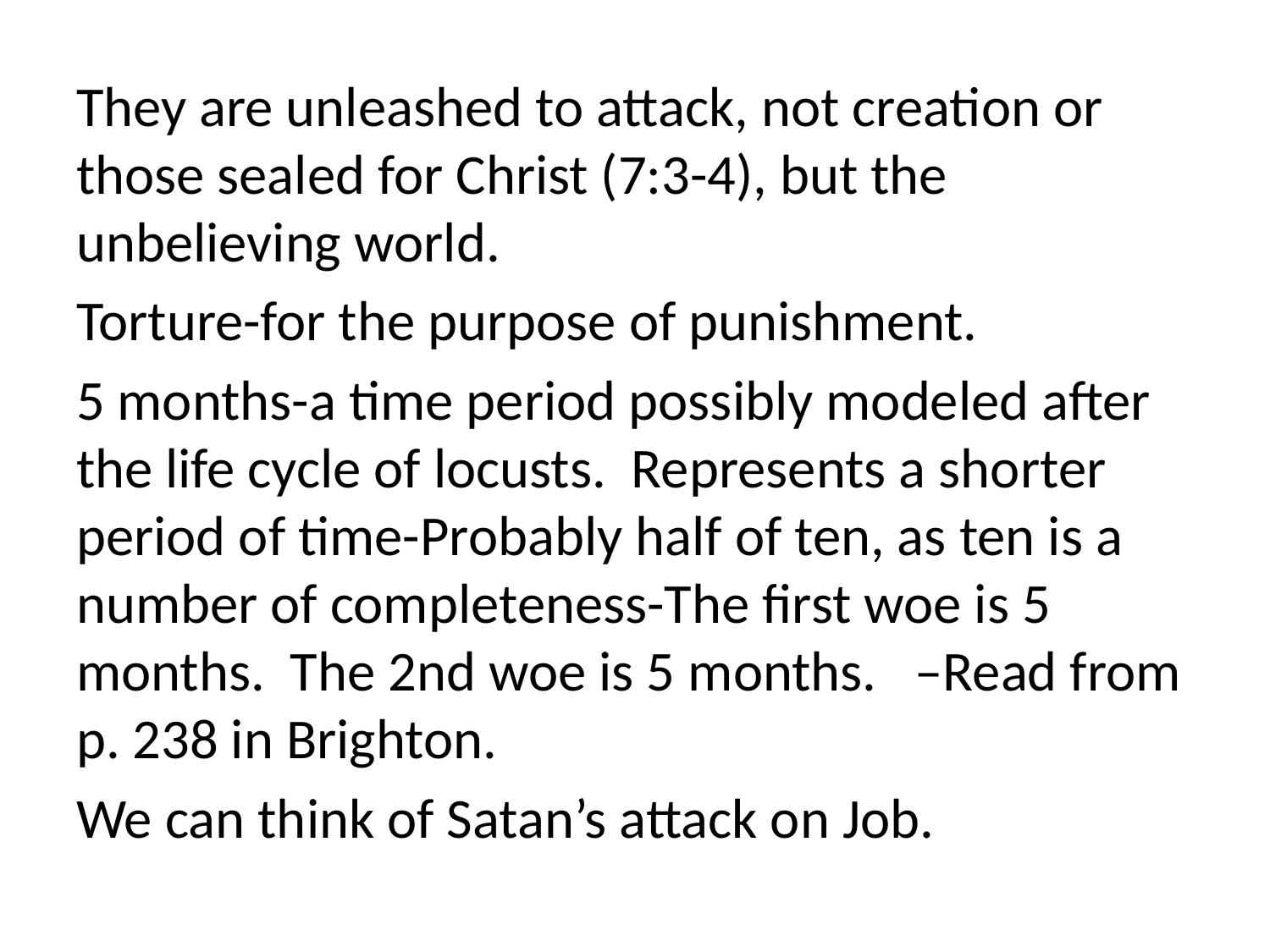

They are unleashed to attack, not creation or those sealed for Christ (7:3-4), but the unbelieving world.
Torture-for the purpose of punishment.
5 months-a time period possibly modeled after the life cycle of locusts.  Represents a shorter period of time-Probably half of ten, as ten is a number of completeness-The first woe is 5 months.  The 2nd woe is 5 months.   –Read from p. 238 in Brighton.
We can think of Satan’s attack on Job.